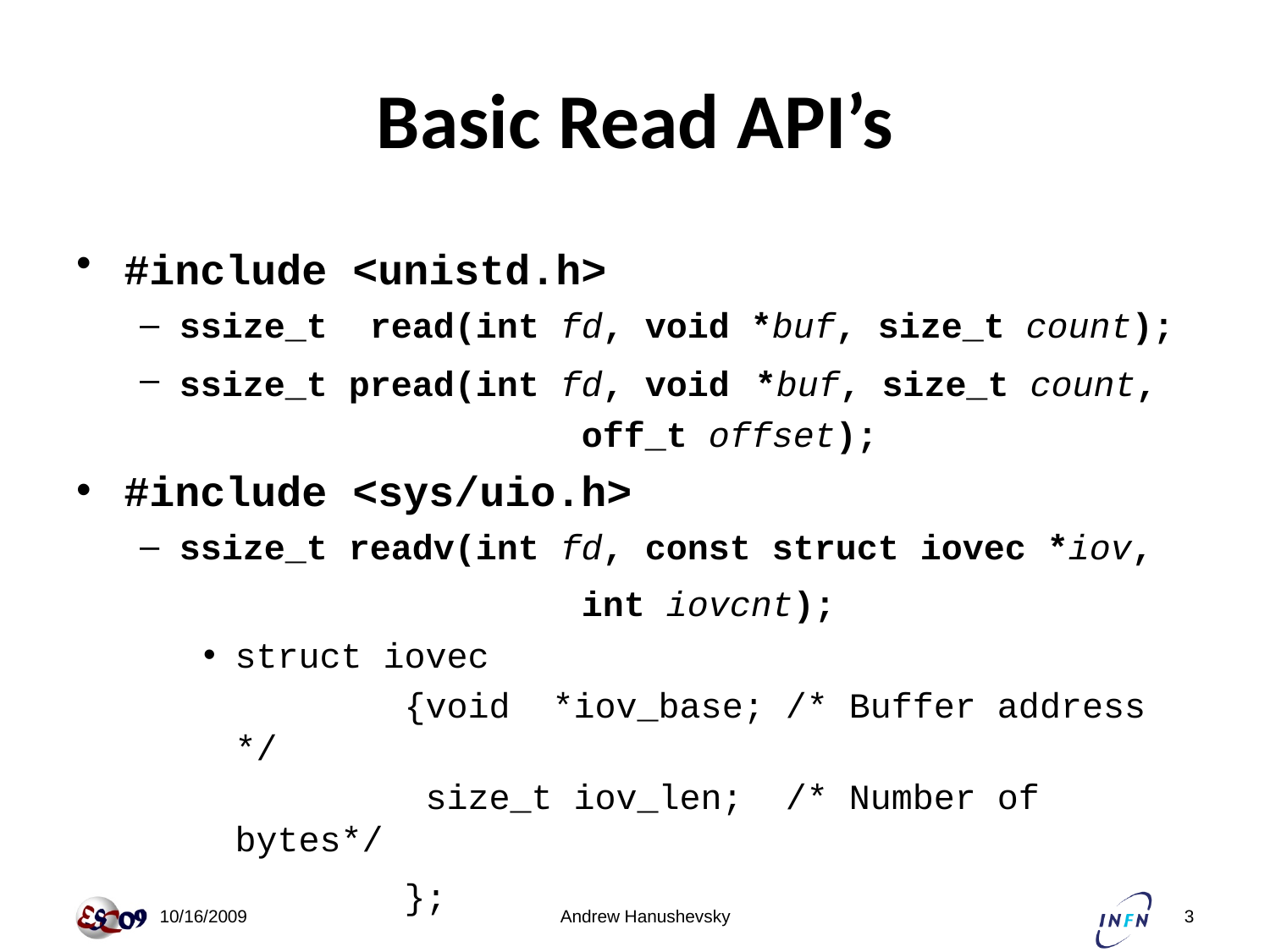

# Basic Read API’s
#include <unistd.h>
ssize_t  read(int fd, void *buf, size_t count);
ssize_t pread(int fd, void *buf, size_t count, 			 off_t offset);
#include <sys/uio.h>
ssize_t readv(int fd, const struct iovec *iov, 			 int iovcnt);
struct iovec
   	  {void  *iov_base; /* Buffer address */
  	   size_t iov_len;  /* Number of bytes*/
  	  };
               10/16/2009
Andrew Hanushevsky
3